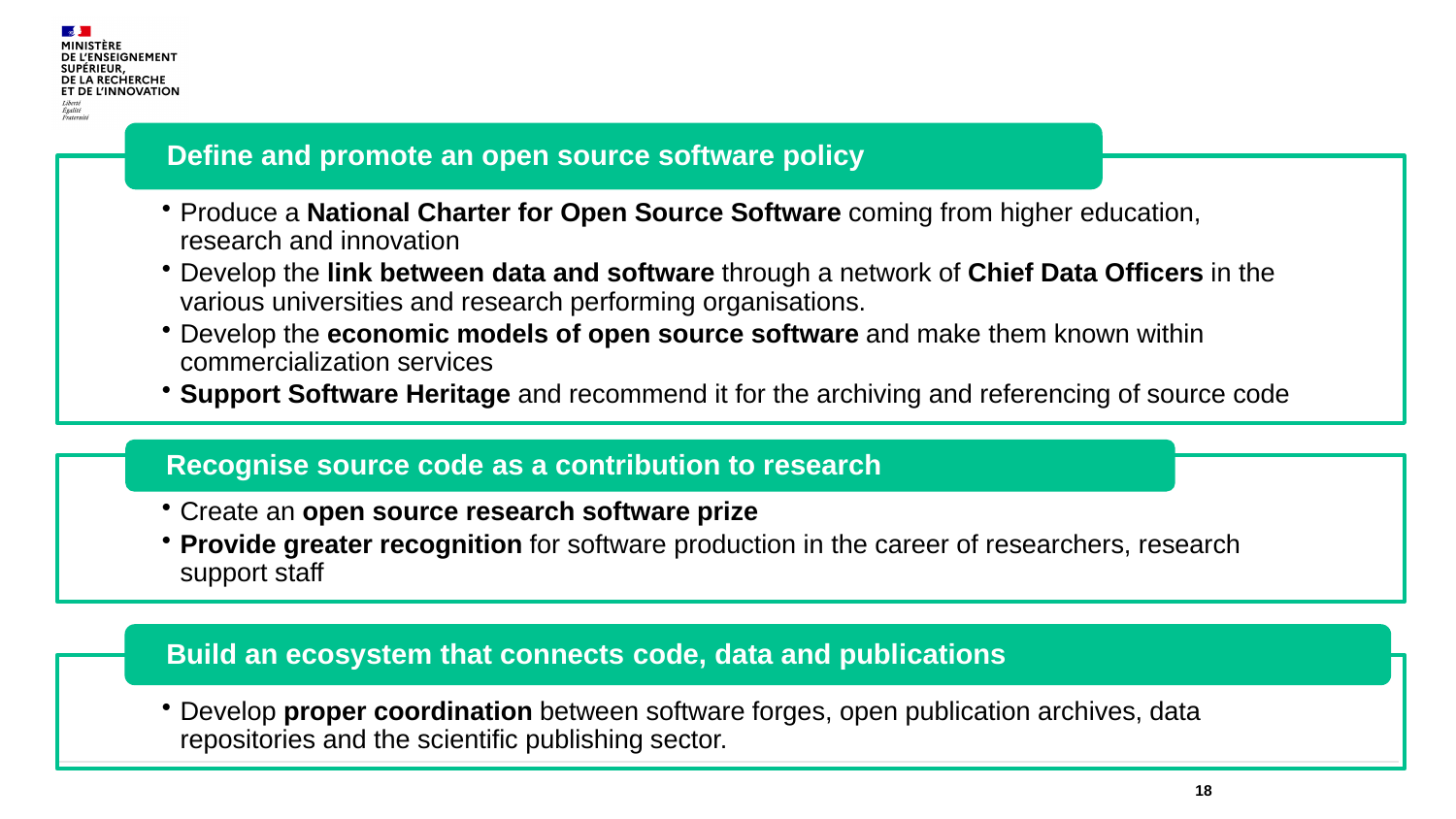

Produce a National Charter for Open Source Software coming from higher education, research and innovation
Develop the link between data and software through a network of Chief Data Officers in the various universities and research performing organisations.
Develop the economic models of open source software and make them known within commercialization services
Support Software Heritage and recommend it for the archiving and referencing of source code
Define and promote an open source software policy
Create an open source research software prize
Provide greater recognition for software production in the career of researchers, research support staff
Recognise source code as a contribution to research
Develop proper coordination between software forges, open publication archives, data repositories and the scientific publishing sector.
Build an ecosystem that connects code, data and publications
18